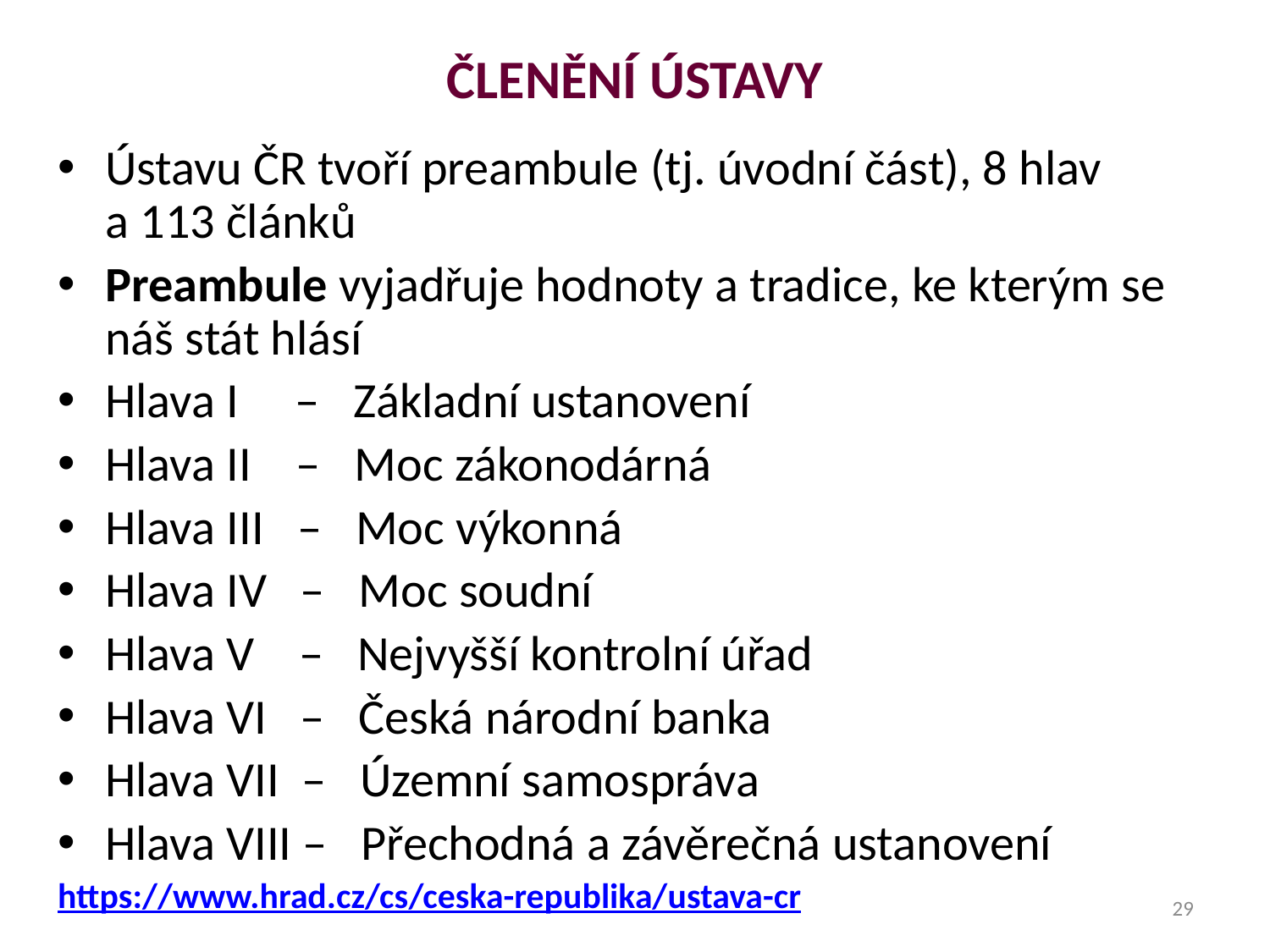

# ČLENĚNÍ ÚSTAVY
Ústavu ČR tvoří preambule (tj. úvodní část), 8 hlav
a 113 článků
Preambule vyjadřuje hodnoty a tradice, ke kterým se náš stát hlásí
Hlava I     –   Základní ustanovení
Hlava II    –   Moc zákonodárná
Hlava III   –   Moc výkonná
Hlava IV   –   Moc soudní
Hlava V    –   Nejvyšší kontrolní úřad
Hlava VI   –   Česká národní banka
Hlava VII  –   Územní samospráva
Hlava VIII –   Přechodná a závěrečná ustanovení
https://www.hrad.cz/cs/ceska-republika/ustava-cr

29